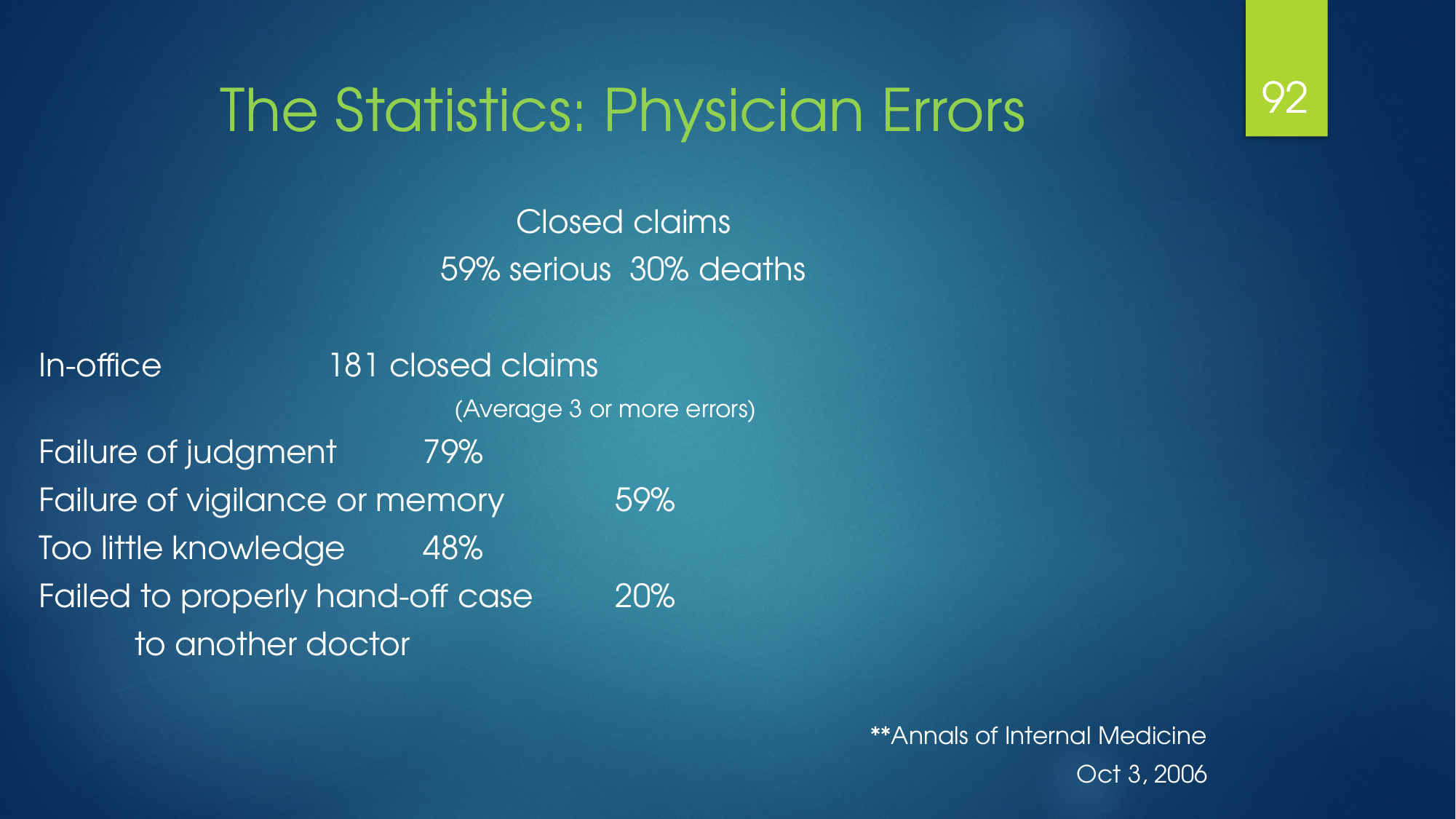

The Statistics: Physician Errors

Closed claims
59% serious  30% deaths

In-office				   								181 closed claims
						(Average 3 or more errors)
Failure of judgment						79%
Failure of vigilance or memory			59%
Too little knowledge						48%
Failed to properly hand-off case 		20%
		to another doctor

**Annals of Internal Medicine
Oct 3, 2006
92